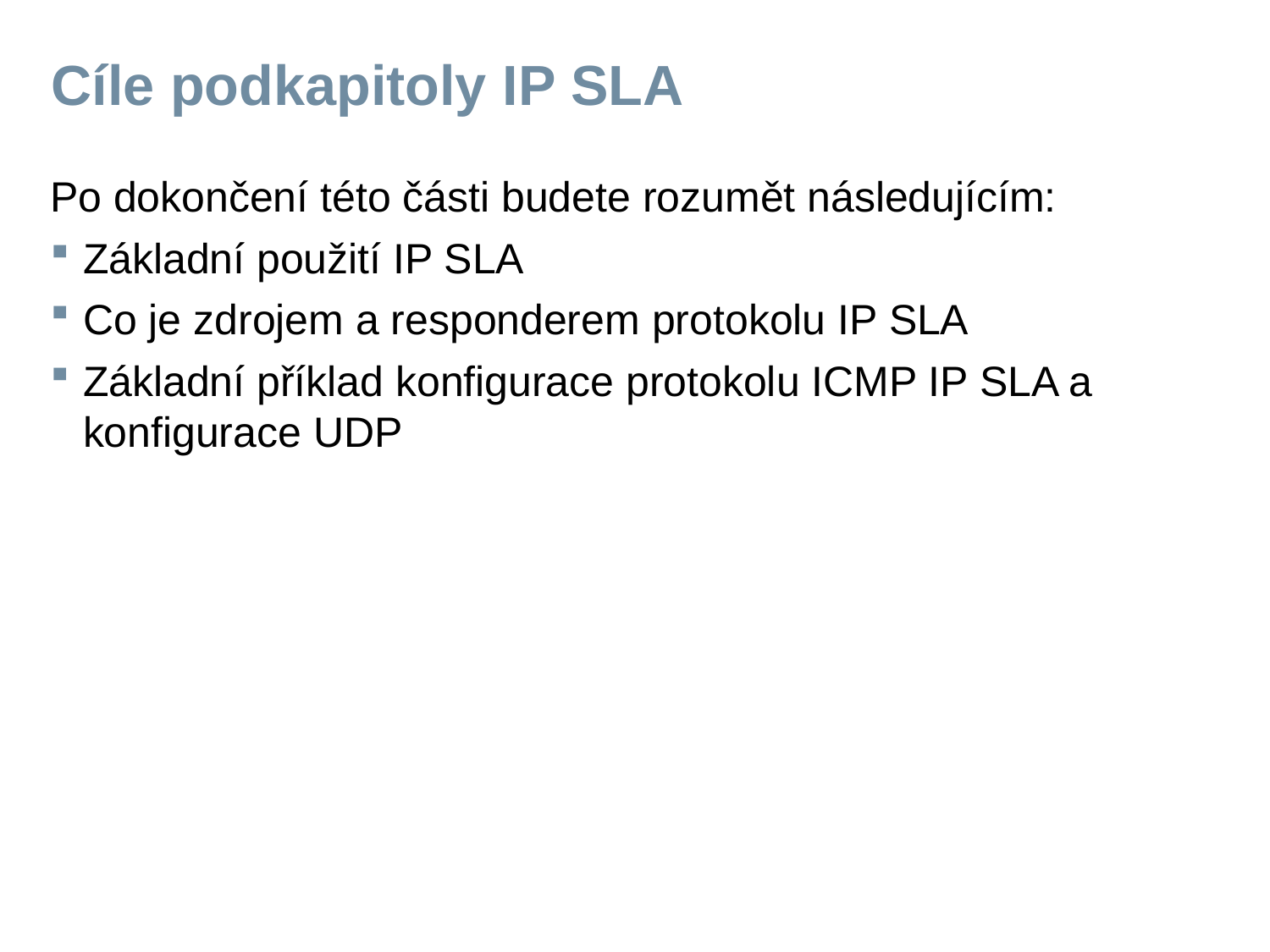

# Cíle podkapitoly IP SLA
Po dokončení této části budete rozumět následujícím:
Základní použití IP SLA
Co je zdrojem a responderem protokolu IP SLA
Základní příklad konfigurace protokolu ICMP IP SLA a konfigurace UDP